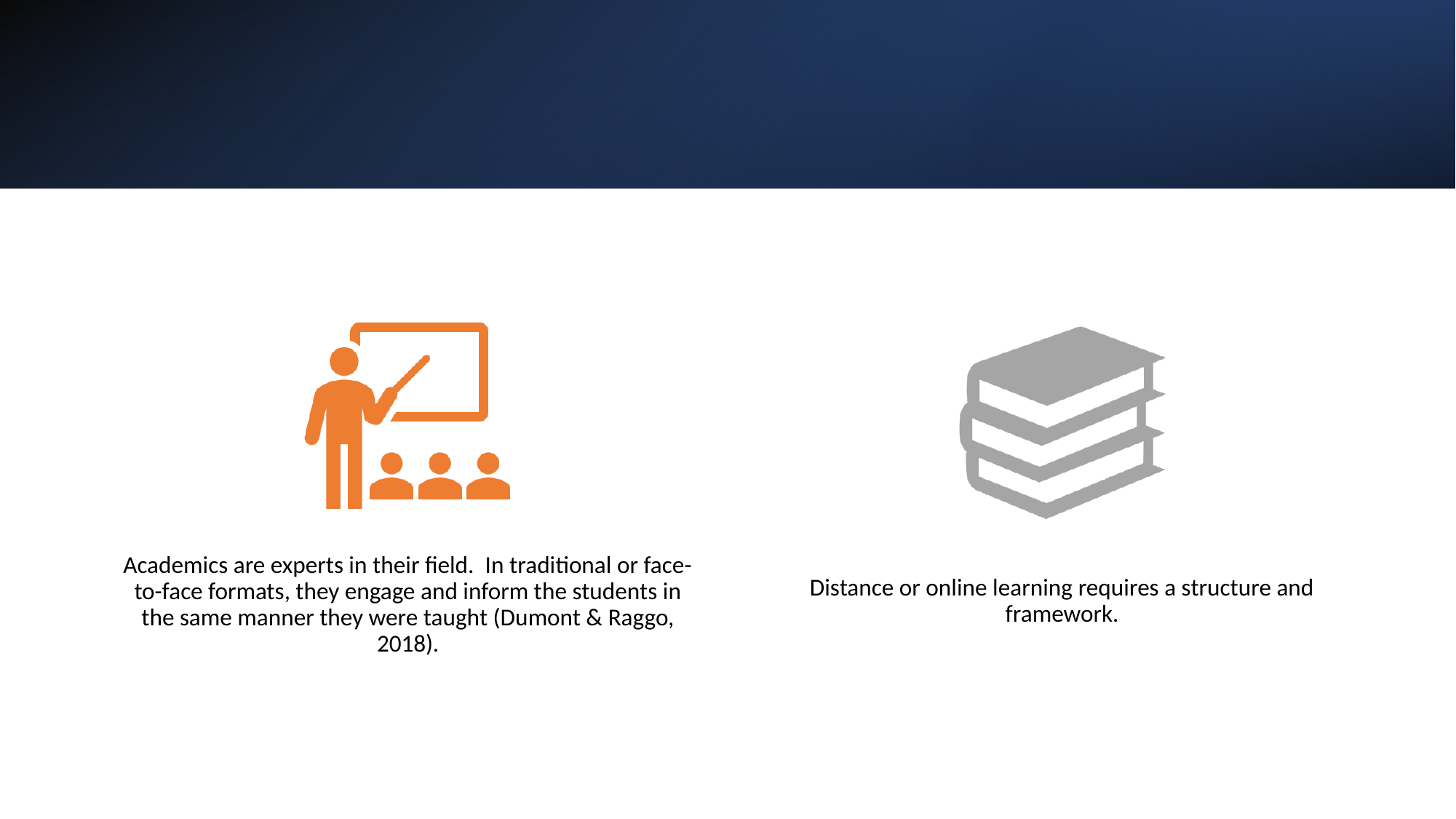

Academics are experts in their field.  In traditional or face-to-face formats, they engage and inform the students in the same manner they were taught (Dumont & Raggo, 2018).
Distance or online learning requires a structure and framework.